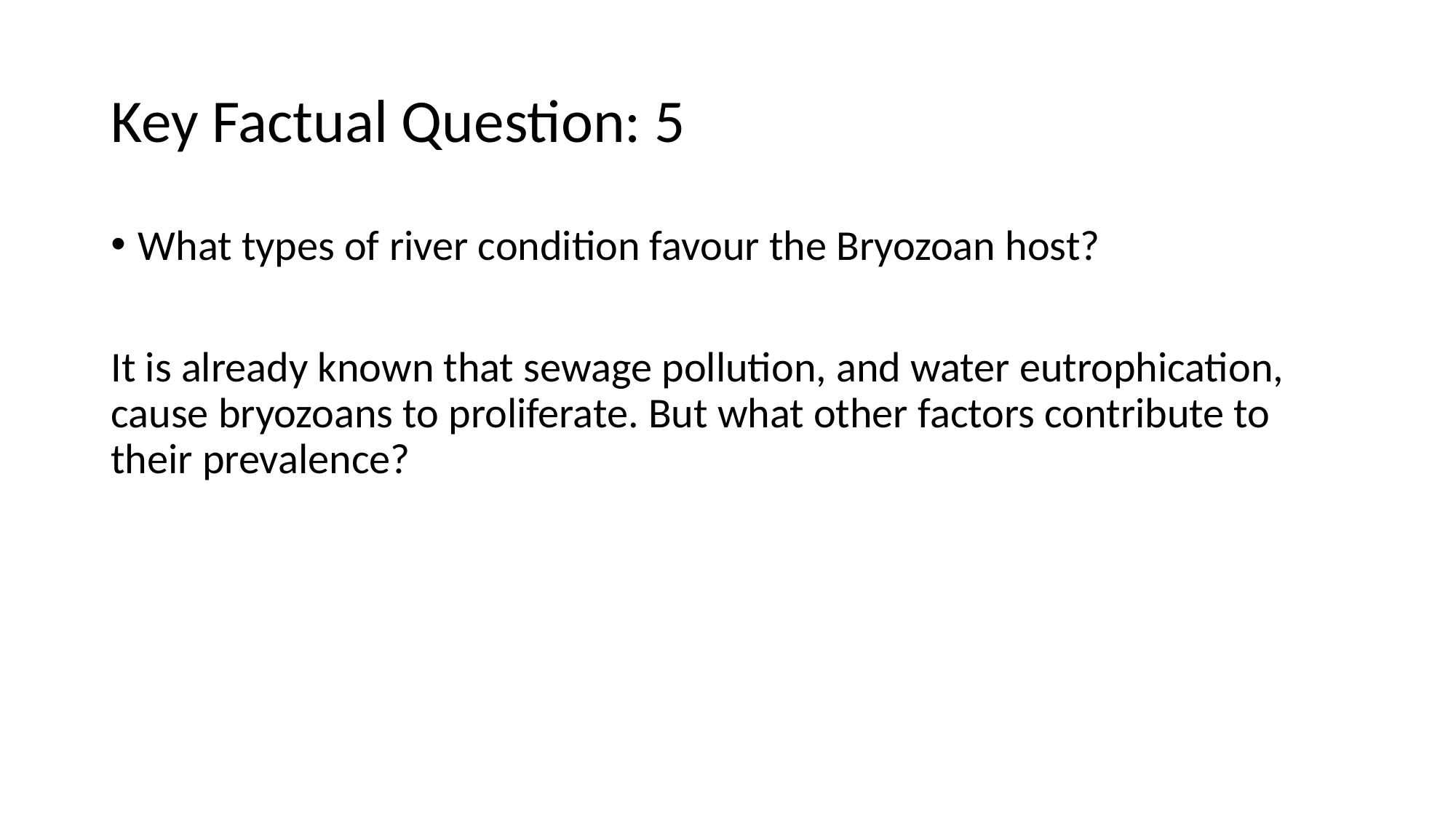

# Key Factual Question: 5
What types of river condition favour the Bryozoan host?

It is already known that sewage pollution, and water eutrophication, cause bryozoans to proliferate. But what other factors contribute to their prevalence?